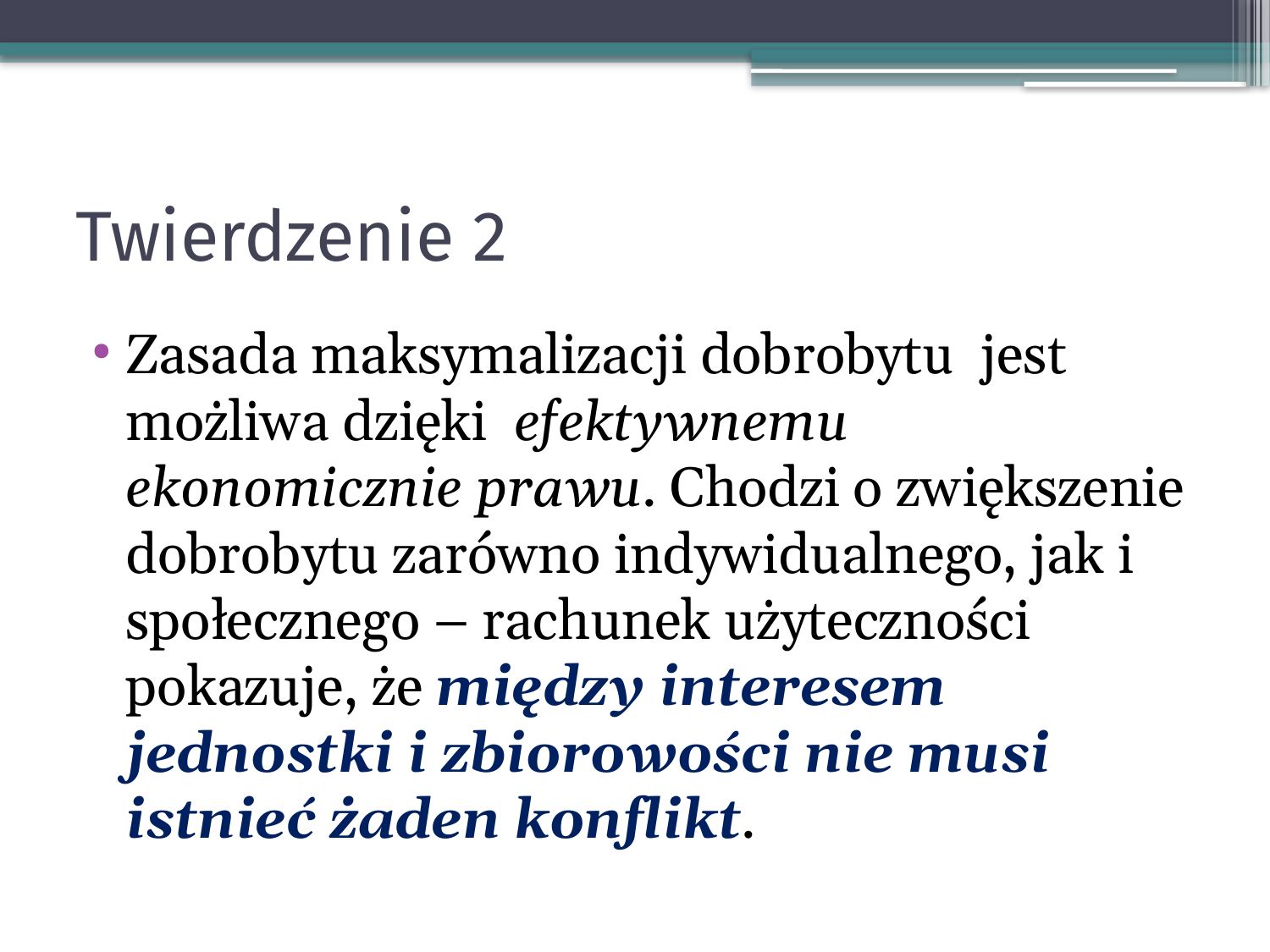

# Twierdzenie 2
Zasada maksymalizacji dobrobytu  jest możliwa dzięki  efektywnemu ekonomicznie prawu. Chodzi o zwiększenie dobrobytu zarówno indywidualnego, jak i społecznego – rachunek użyteczności pokazuje, że między interesem jednostki i zbiorowości nie musi istnieć żaden konflikt.